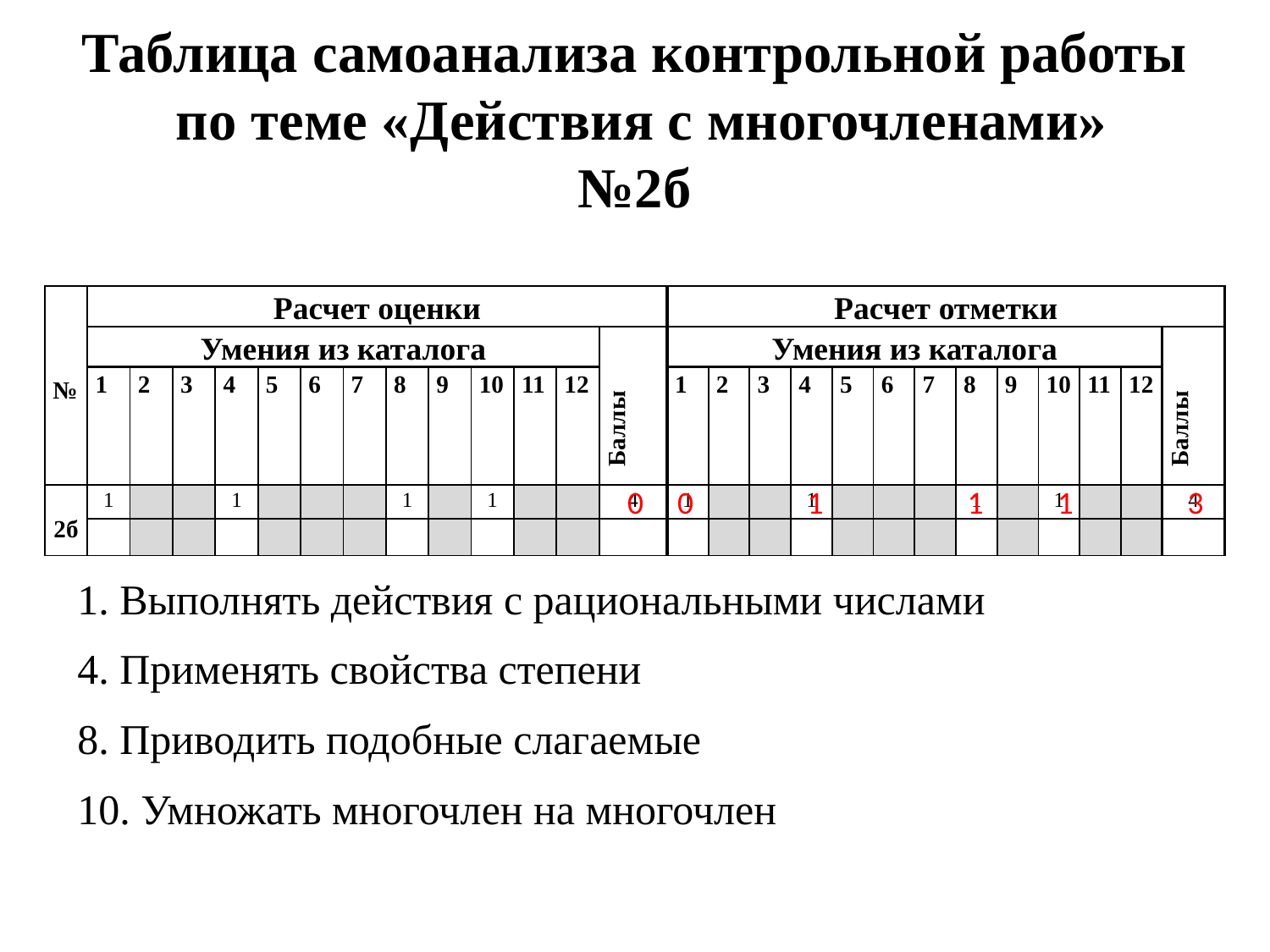

# Таблица самоанализа контрольной работы  по теме «Действия с многочленами» №2б
| № | Расчет оценки |  |  |  |  |  |  |  |  |  |  |  |  | Расчет отметки |  |  |  |  |  |  |  |  |  |  |  |  |
| --- | --- | --- | --- | --- | --- | --- | --- | --- | --- | --- | --- | --- | --- | --- | --- | --- | --- | --- | --- | --- | --- | --- | --- | --- | --- | --- |
|  | Умения из каталога |  |  |  |  |  |  |  |  |  |  |  | Баллы | Умения из каталога |  |  |  |  |  |  |  |  |  |  |  | Баллы |
|  | 1 | 2 | 3 | 4 | 5 | 6 | 7 | 8 | 9 | 10 | 11 | 12 |  | 1 | 2 | 3 | 4 | 5 | 6 | 7 | 8 | 9 | 10 | 11 | 12 |  |
| 2б | 1 |  |  | 1 |  |  |  | 1 |  | 1 |  |  | 4 | 1 |  |  | 1 |  |  |  | 1 |  | 1 |  |  | 4 |
|  |  |  |  |  |  |  |  |  |  |  |  |  |  |  |  |  |  |  |  |  |  |  |  |  |  |  |
0
0
1
1
1
3
1. Выполнять действия с рациональными числами
4. Применять свойства степени
8. Приводить подобные слагаемые
10. Умножать многочлен на многочлен